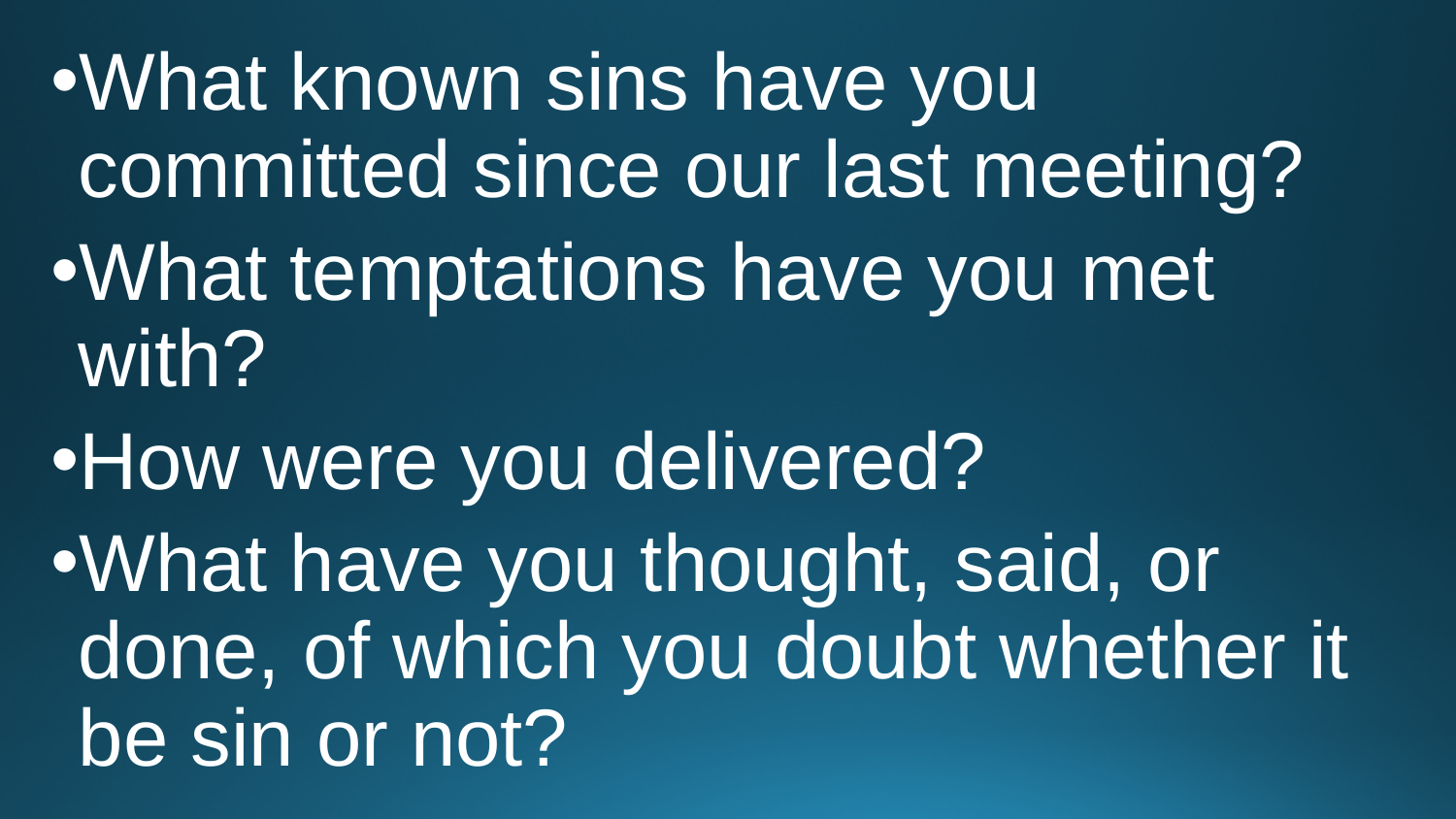

What known sins have you committed since our last meeting?
What temptations have you met with?
How were you delivered?
What have you thought, said, or done, of which you doubt whether it be sin or not?